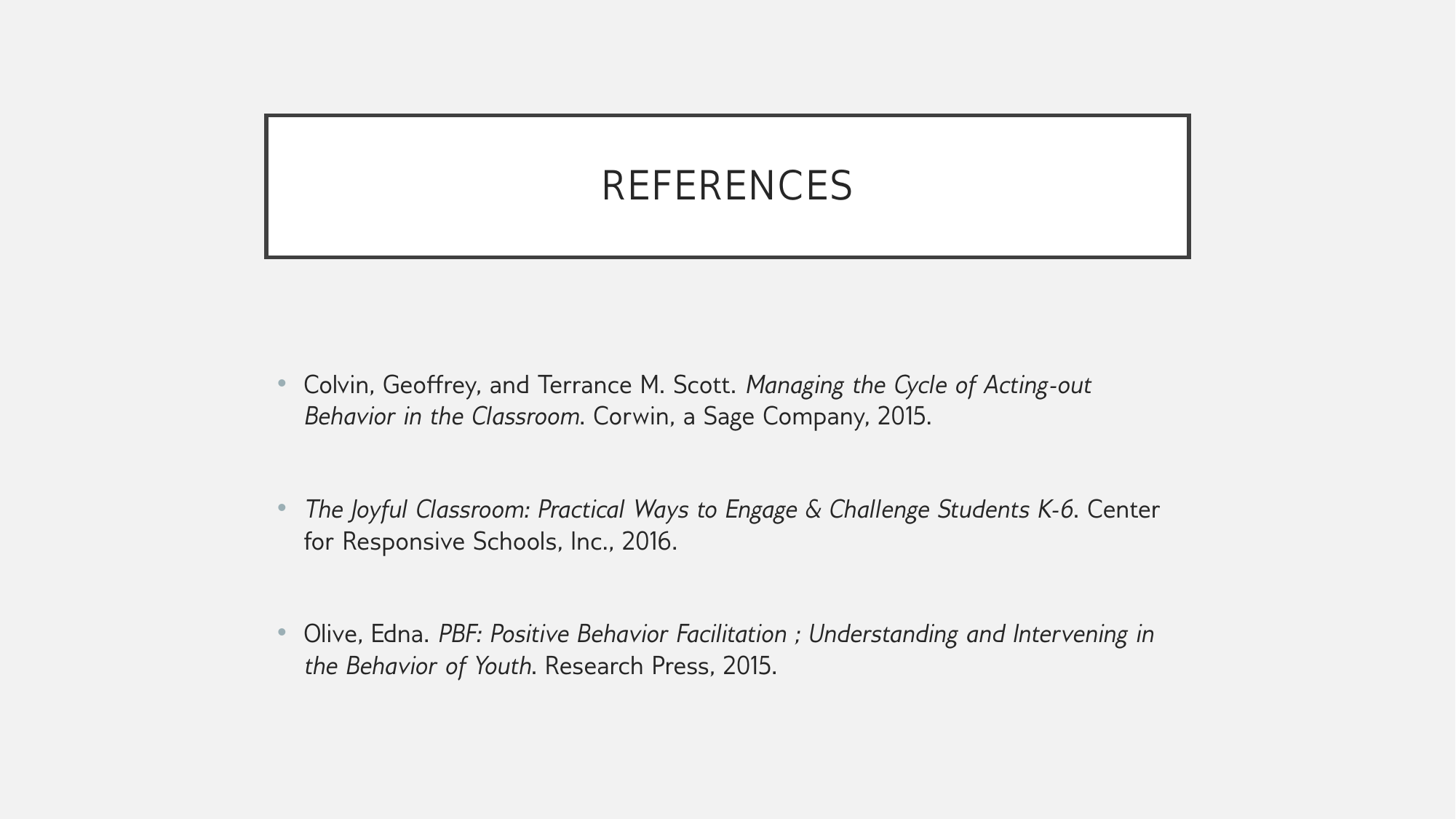

# references

Colvin, Geoffrey, and Terrance M. Scott. Managing the Cycle of Acting-out Behavior in the Classroom. Corwin, a Sage Company, 2015.

The Joyful Classroom: Practical Ways to Engage & Challenge Students K-6. Center for Responsive Schools, Inc., 2016.

Olive, Edna. PBF: Positive Behavior Facilitation ; Understanding and Intervening in the Behavior of Youth. Research Press, 2015.